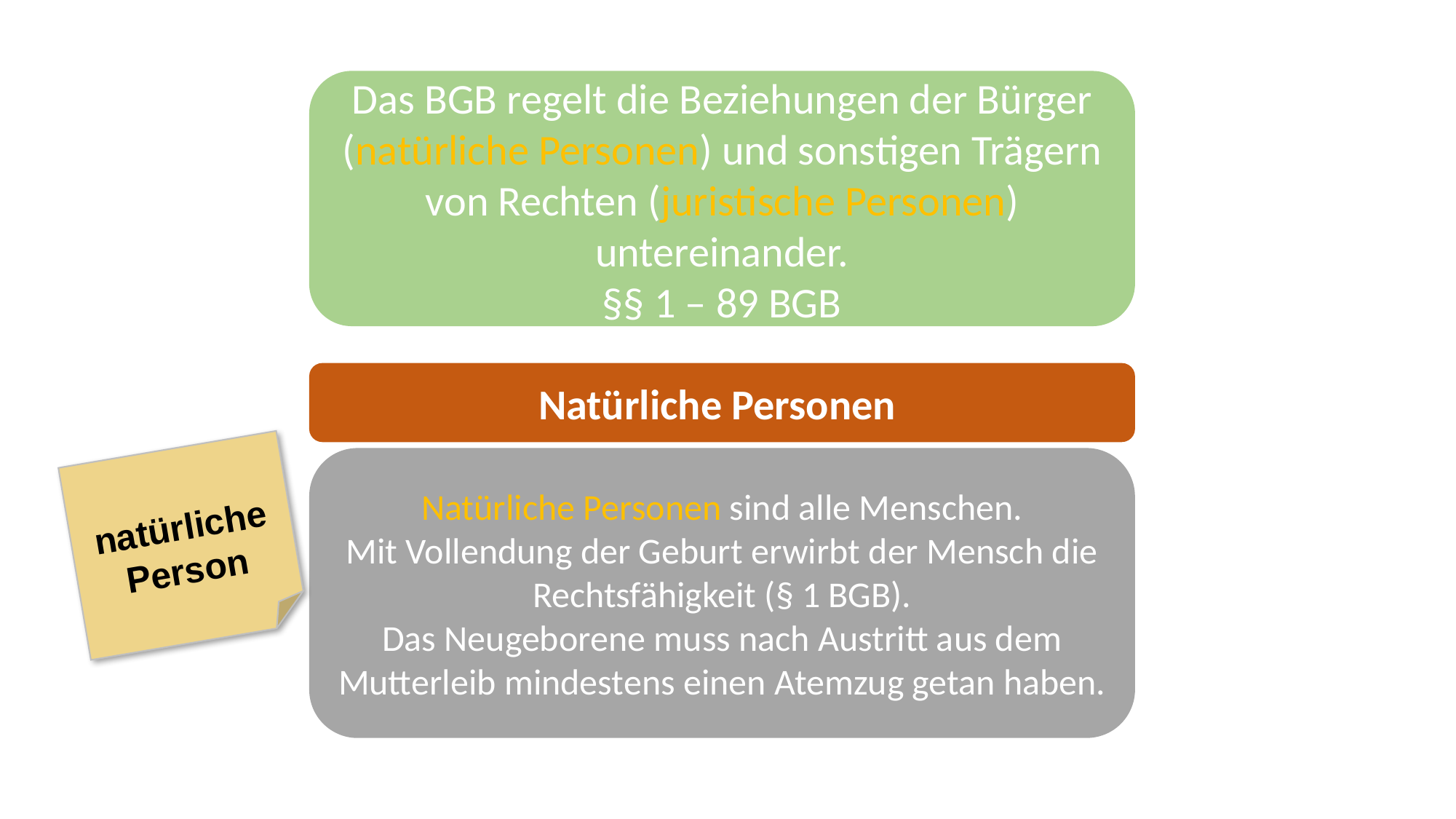

Das BGB regelt die Beziehungen der Bürger (natürliche Personen) und sonstigen Trägern von Rechten (juristische Personen) untereinander.
§§ 1 – 89 BGB
Natürliche Personen

natürliche Person
Natürliche Personen sind alle Menschen.
Mit Vollendung der Geburt erwirbt der Mensch die Rechtsfähigkeit (§ 1 BGB).
Das Neugeborene muss nach Austritt aus dem Mutterleib mindestens einen Atemzug getan haben.